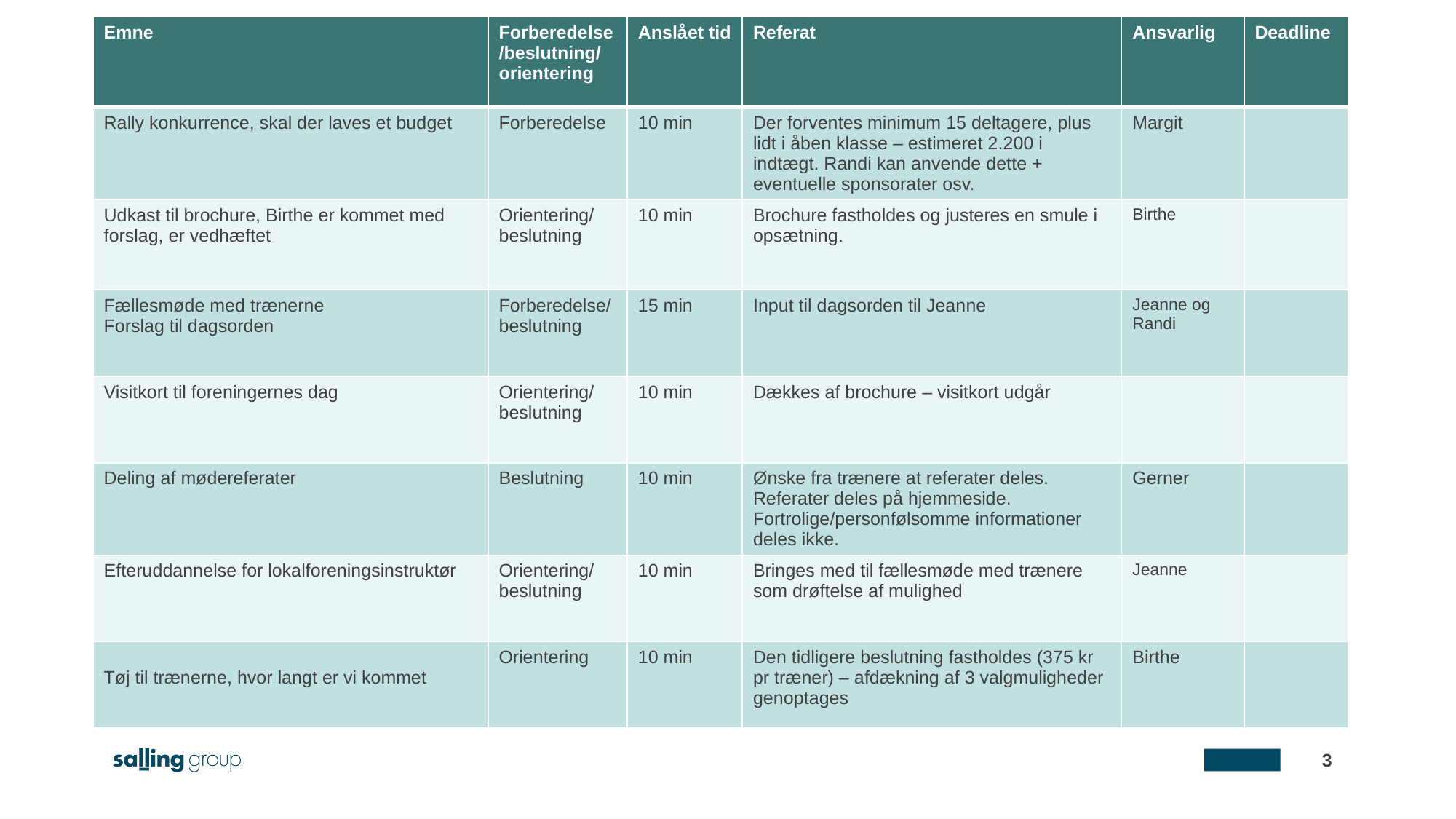

| Emne | Forberedelse/beslutning/ orientering | Anslået tid | Referat | Ansvarlig | Deadline |
| --- | --- | --- | --- | --- | --- |
| Rally konkurrence, skal der laves et budget | Forberedelse | 10 min | Der forventes minimum 15 deltagere, plus lidt i åben klasse – estimeret 2.200 i indtægt. Randi kan anvende dette + eventuelle sponsorater osv. | Margit |  |
| Udkast til brochure, Birthe er kommet med forslag, er vedhæftet | Orientering/beslutning | 10 min | Brochure fastholdes og justeres en smule i opsætning. | Birthe |  |
| Fællesmøde med trænerne Forslag til dagsorden | Forberedelse/beslutning | 15 min | Input til dagsorden til Jeanne | Jeanne og Randi |  |
| Visitkort til foreningernes dag | Orientering/beslutning | 10 min | Dækkes af brochure – visitkort udgår |  |  |
| Deling af mødereferater | Beslutning | 10 min | Ønske fra trænere at referater deles. Referater deles på hjemmeside. Fortrolige/personfølsomme informationer deles ikke. | Gerner |  |
| Efteruddannelse for lokalforeningsinstruktør | Orientering/beslutning | 10 min | Bringes med til fællesmøde med trænere som drøftelse af mulighed | Jeanne |  |
| Tøj til trænerne, hvor langt er vi kommet | Orientering | 10 min | Den tidligere beslutning fastholdes (375 kr pr træner) – afdækning af 3 valgmuligheder genoptages | Birthe |  |
3